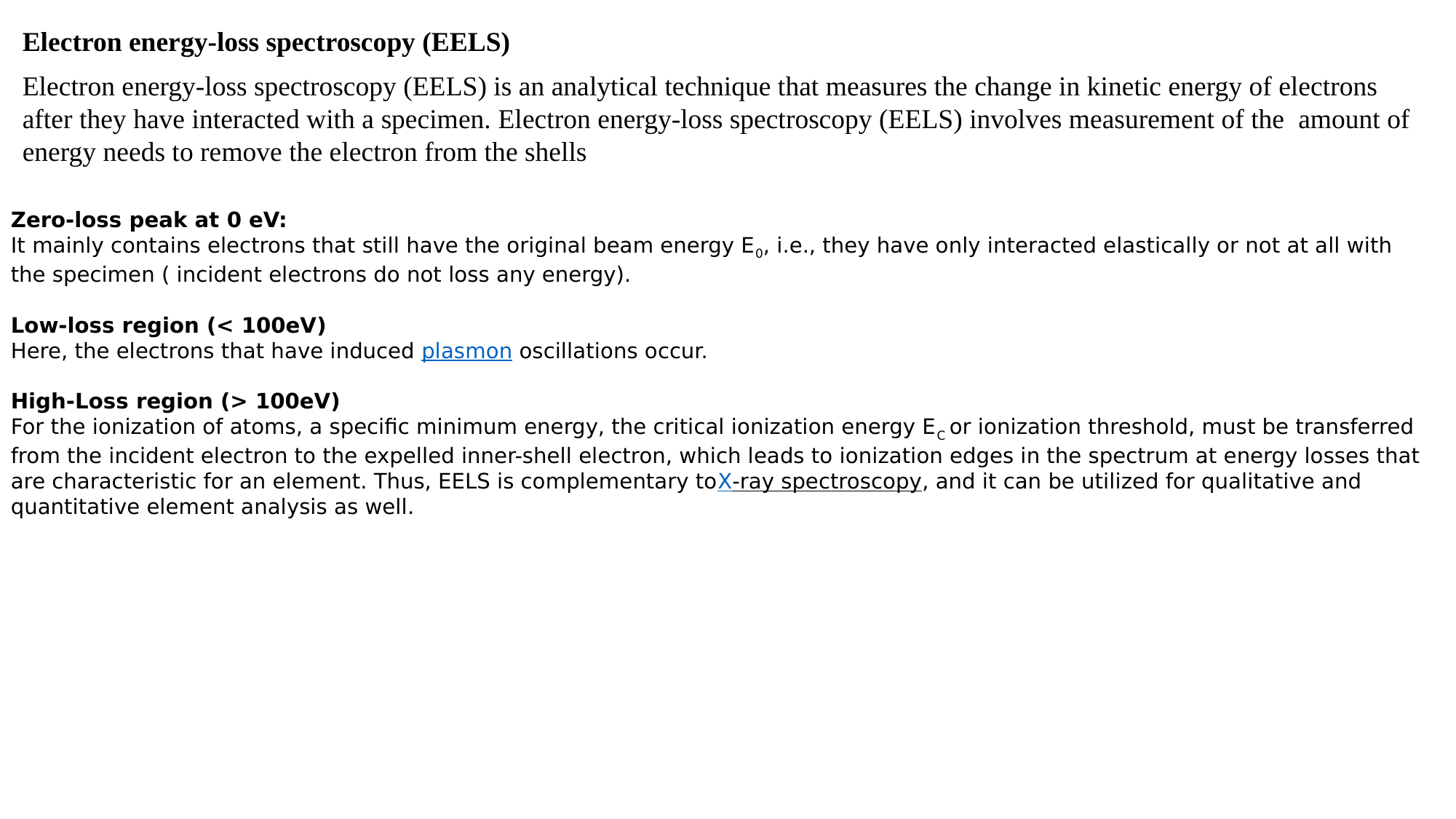

Electron energy-loss spectroscopy (EELS)
Electron energy-loss spectroscopy (EELS) is an analytical technique that measures the change in kinetic energy of electrons after they have interacted with a specimen. Electron energy-loss spectroscopy (EELS) involves measurement of the  amount of energy needs to remove the electron from the shells
Zero-loss peak at 0 eV:
It mainly contains electrons that still have the original beam energy E0, i.e., they have only interacted elastically or not at all with the specimen ( incident electrons do not loss any energy).

Low-loss region (< 100eV)
Here, the electrons that have induced plasmon oscillations occur.

High-Loss region (> 100eV)
For the ionization of atoms, a specific minimum energy, the critical ionization energy EC or ionization threshold, must be transferred from the incident electron to the expelled inner-shell electron, which leads to ionization edges in the spectrum at energy losses that are characteristic for an element. Thus, EELS is complementary toX-ray spectroscopy, and it can be utilized for qualitative and quantitative element analysis as well.